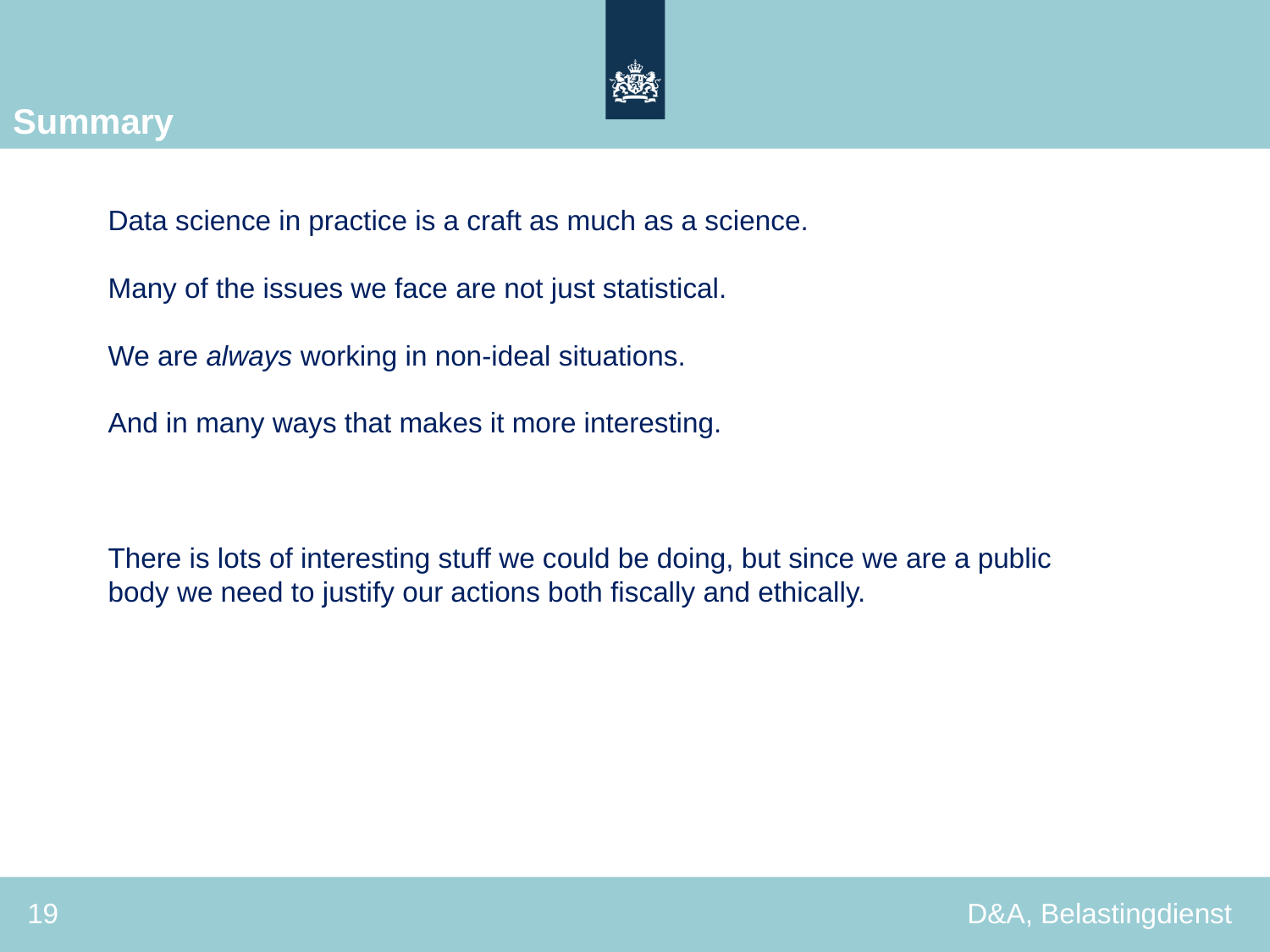

Summary
Data science in practice is a craft as much as a science.

Many of the issues we face are not just statistical.

We are always working in non-ideal situations.

And in many ways that makes it more interesting.

There is lots of interesting stuff we could be doing, but since we are a public body we need to justify our actions both fiscally and ethically.

19
D&A, Belastingdienst